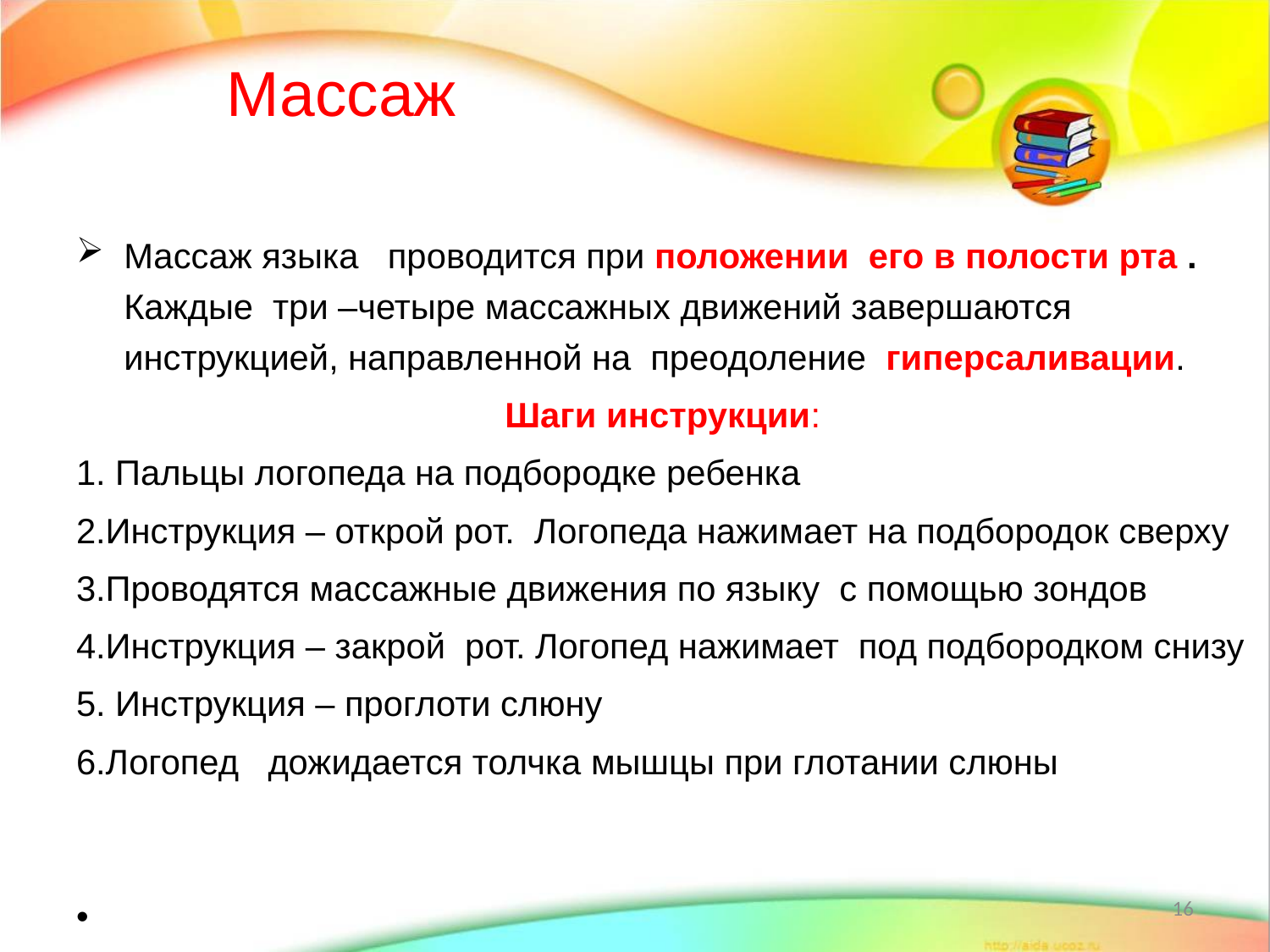

# Массаж
Массаж языка   проводится при положении  его в полости рта . Каждые  три –четыре массажных движений завершаются  инструкцией, направленной на  преодоление  гиперсаливации.
				Шаги инструкции:
1. Пальцы логопеда на подбородке ребенка
2.Инструкция – открой рот.  Логопеда нажимает на подбородок сверху
3.Проводятся массажные движения по языку  с помощью зондов
4.Инструкция – закрой  рот. Логопед нажимает  под подбородком снизу
5. Инструкция – проглоти слюну
6.Логопед   дожидается толчка мышцы при глотании слюны

16